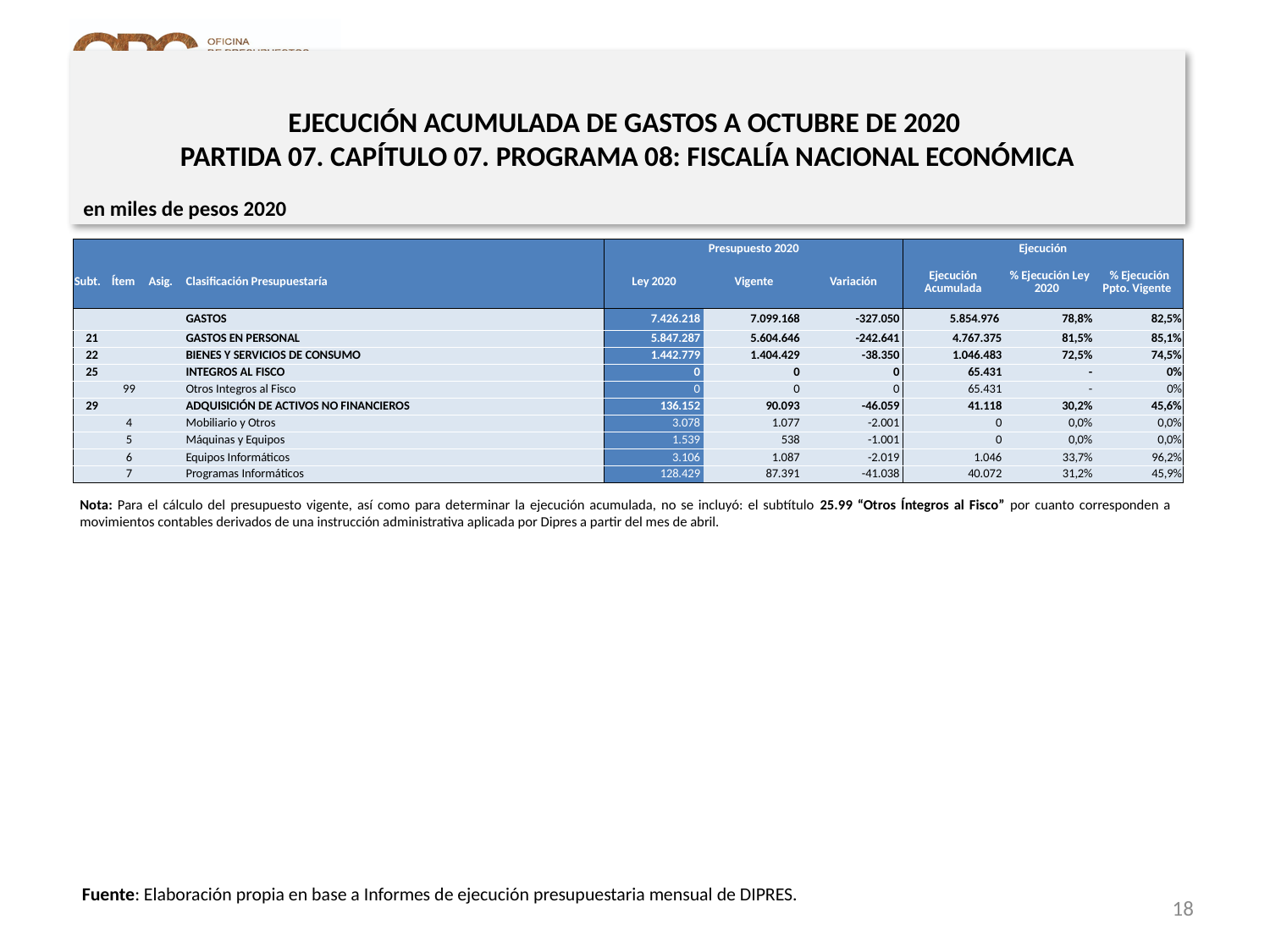

EJECUCIÓN ACUMULADA DE GASTOS A OCTUBRE DE 2020
PARTIDA 07. CAPÍTULO 07. PROGRAMA 08: FISCALÍA NACIONAL ECONÓMICA
en miles de pesos 2020
|  |  |  |  | Presupuesto 2020 |  |  | Ejecución |  |  |
| --- | --- | --- | --- | --- | --- | --- | --- | --- | --- |
| Subt. | Ítem | Asig. | Clasificación Presupuestaría | Ley 2020 | Vigente | Variación | Ejecución Acumulada | % Ejecución Ley 2020 | % Ejecución Ppto. Vigente |
|  |  |  | GASTOS | 7.426.218 | 7.099.168 | -327.050 | 5.854.976 | 78,8% | 82,5% |
| 21 |  |  | GASTOS EN PERSONAL | 5.847.287 | 5.604.646 | -242.641 | 4.767.375 | 81,5% | 85,1% |
| 22 |  |  | BIENES Y SERVICIOS DE CONSUMO | 1.442.779 | 1.404.429 | -38.350 | 1.046.483 | 72,5% | 74,5% |
| 25 |  |  | INTEGROS AL FISCO | 0 | 0 | 0 | 65.431 | - | 0% |
|  | 99 |  | Otros Integros al Fisco | 0 | 0 | 0 | 65.431 | - | 0% |
| 29 |  |  | ADQUISICIÓN DE ACTIVOS NO FINANCIEROS | 136.152 | 90.093 | -46.059 | 41.118 | 30,2% | 45,6% |
|  | 4 |  | Mobiliario y Otros | 3.078 | 1.077 | -2.001 | 0 | 0,0% | 0,0% |
|  | 5 |  | Máquinas y Equipos | 1.539 | 538 | -1.001 | 0 | 0,0% | 0,0% |
|  | 6 |  | Equipos Informáticos | 3.106 | 1.087 | -2.019 | 1.046 | 33,7% | 96,2% |
|  | 7 |  | Programas Informáticos | 128.429 | 87.391 | -41.038 | 40.072 | 31,2% | 45,9% |
Nota: Para el cálculo del presupuesto vigente, así como para determinar la ejecución acumulada, no se incluyó: el subtítulo 25.99 “Otros Íntegros al Fisco” por cuanto corresponden a movimientos contables derivados de una instrucción administrativa aplicada por Dipres a partir del mes de abril.
Fuente: Elaboración propia en base a Informes de ejecución presupuestaria mensual de DIPRES.
18